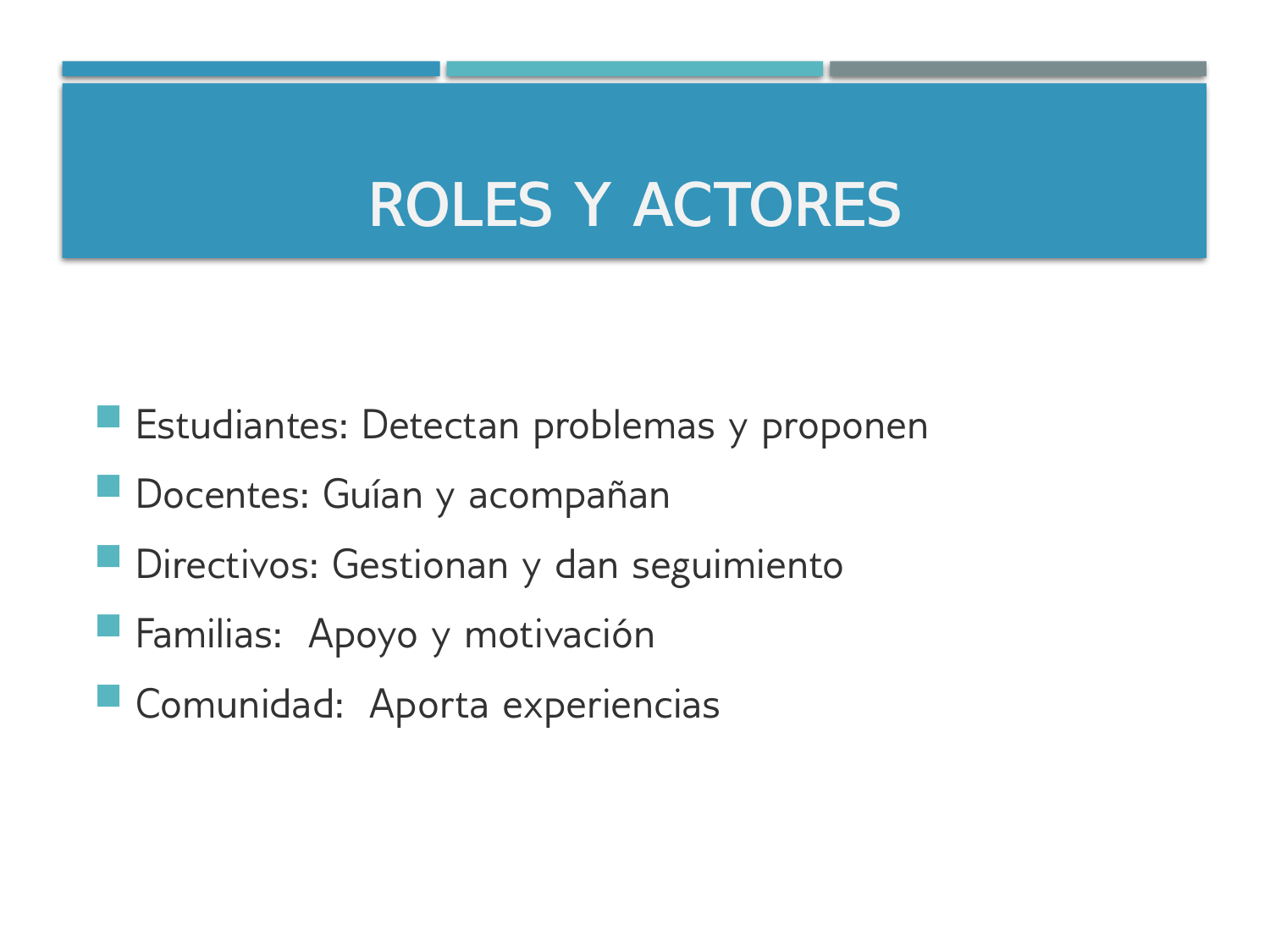

# Roles y Actores
Estudiantes: Detectan problemas y proponen
Docentes: Guían y acompañan
Directivos: Gestionan y dan seguimiento
Familias:  Apoyo y motivación
Comunidad:  Aporta experiencias